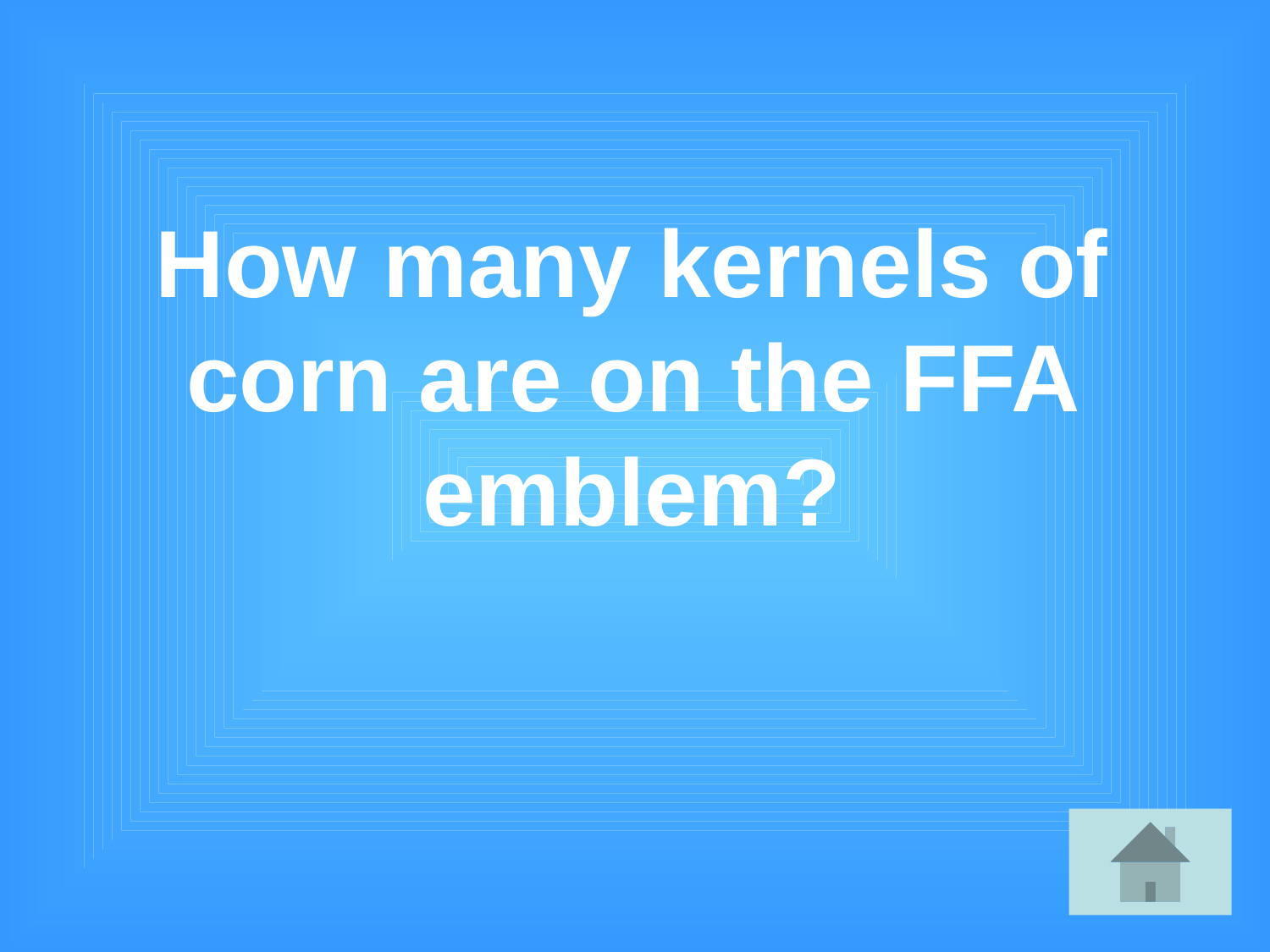

# How many kernels of corn are on the FFA emblem?